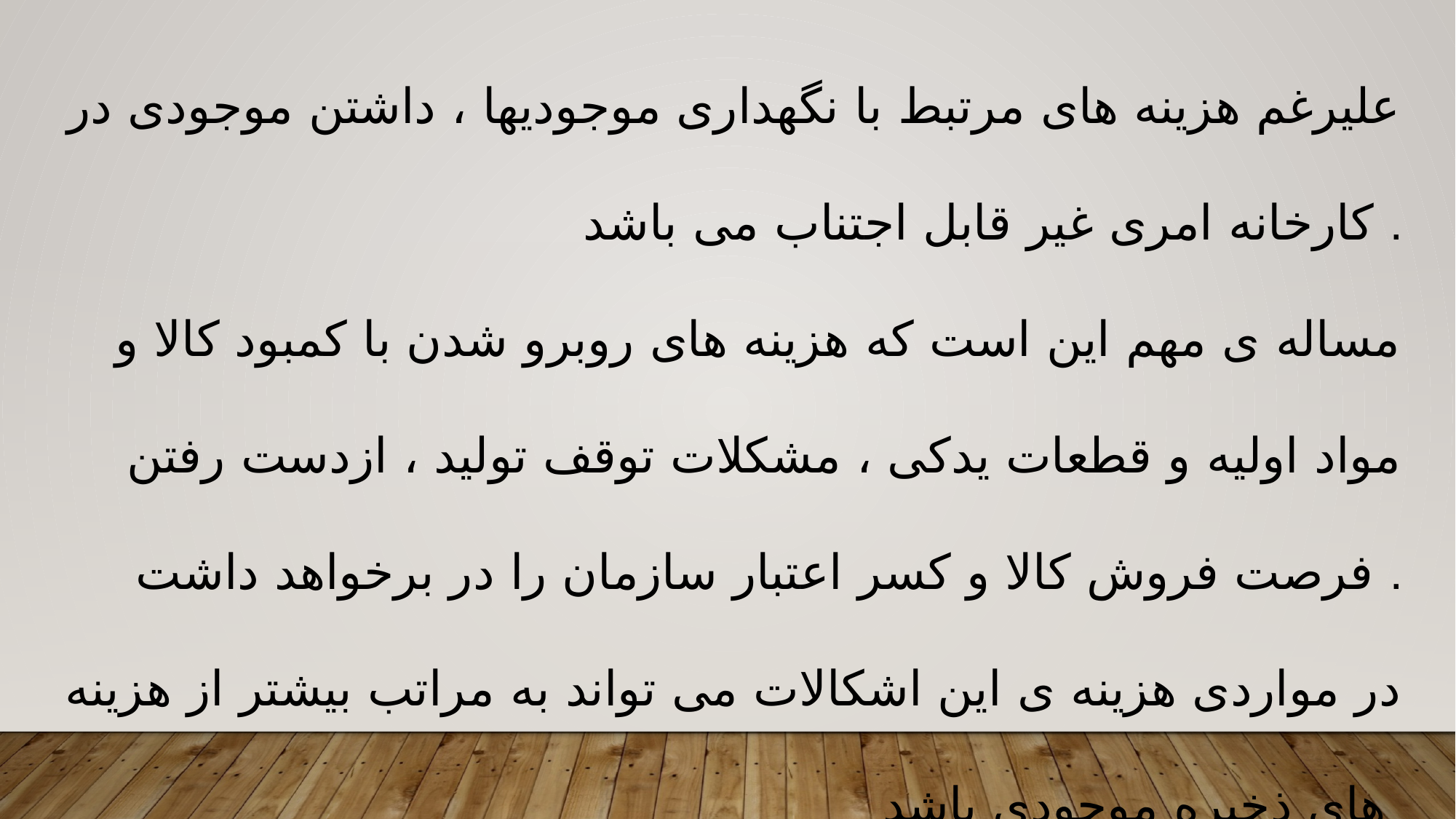

علیرغم هزینه های مرتبط با نگهداری موجودیها ، داشتن موجودی در کارخانه امری غیر قابل اجتناب می باشد .
مساله ی مهم این است که هزینه های روبرو شدن با کمبود کالا و مواد اولیه و قطعات یدکی ، مشکلات توقف تولید ، ازدست رفتن فرصت فروش کالا و کسر اعتبار سازمان را در برخواهد داشت .
در مواردی هزینه ی این اشکالات می تواند به مراتب بیشتر از هزینه های ذخیره موجودی باشد